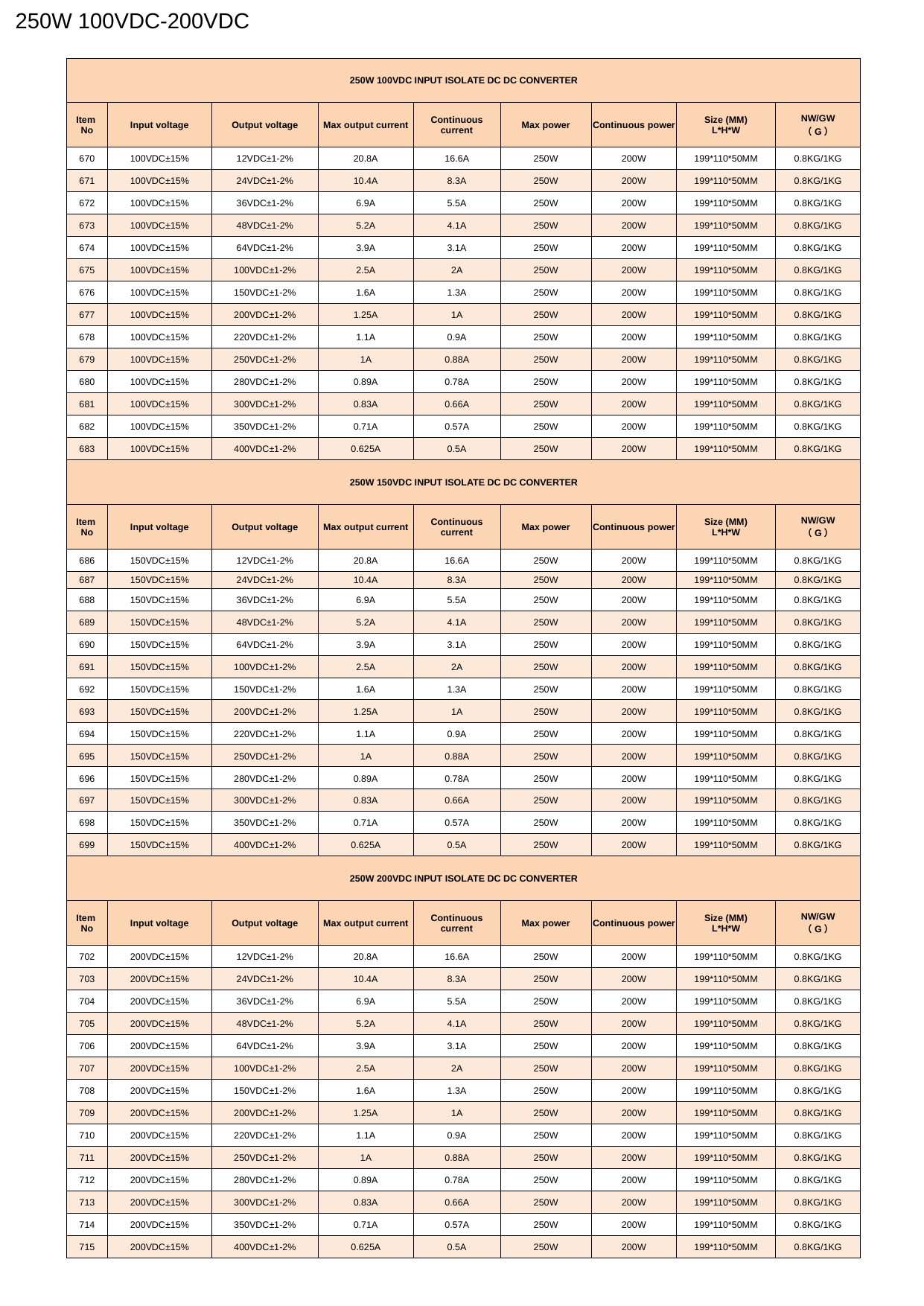

250W 100VDC-200VDC
| 250W 100VDC INPUT ISOLATE DC DC CONVERTER |  |  |  |  |  |  |  |  |
| --- | --- | --- | --- | --- | --- | --- | --- | --- |
| Item No | Input voltage | Output voltage | Max output current | Continuous current | Max power | Continuous power | Size (MM) L\*H\*W | NW/GW （G） |
| 670 | 100VDC±15% | 12VDC±1-2% | 20.8A | 16.6A | 250W | 200W | 199\*110\*50MM | 0.8KG/1KG |
| 671 | 100VDC±15% | 24VDC±1-2% | 10.4A | 8.3A | 250W | 200W | 199\*110\*50MM | 0.8KG/1KG |
| 672 | 100VDC±15% | 36VDC±1-2% | 6.9A | 5.5A | 250W | 200W | 199\*110\*50MM | 0.8KG/1KG |
| 673 | 100VDC±15% | 48VDC±1-2% | 5.2A | 4.1A | 250W | 200W | 199\*110\*50MM | 0.8KG/1KG |
| 674 | 100VDC±15% | 64VDC±1-2% | 3.9A | 3.1A | 250W | 200W | 199\*110\*50MM | 0.8KG/1KG |
| 675 | 100VDC±15% | 100VDC±1-2% | 2.5A | 2A | 250W | 200W | 199\*110\*50MM | 0.8KG/1KG |
| 676 | 100VDC±15% | 150VDC±1-2% | 1.6A | 1.3A | 250W | 200W | 199\*110\*50MM | 0.8KG/1KG |
| 677 | 100VDC±15% | 200VDC±1-2% | 1.25A | 1A | 250W | 200W | 199\*110\*50MM | 0.8KG/1KG |
| 678 | 100VDC±15% | 220VDC±1-2% | 1.1A | 0.9A | 250W | 200W | 199\*110\*50MM | 0.8KG/1KG |
| 679 | 100VDC±15% | 250VDC±1-2% | 1A | 0.88A | 250W | 200W | 199\*110\*50MM | 0.8KG/1KG |
| 680 | 100VDC±15% | 280VDC±1-2% | 0.89A | 0.78A | 250W | 200W | 199\*110\*50MM | 0.8KG/1KG |
| 681 | 100VDC±15% | 300VDC±1-2% | 0.83A | 0.66A | 250W | 200W | 199\*110\*50MM | 0.8KG/1KG |
| 682 | 100VDC±15% | 350VDC±1-2% | 0.71A | 0.57A | 250W | 200W | 199\*110\*50MM | 0.8KG/1KG |
| 683 | 100VDC±15% | 400VDC±1-2% | 0.625A | 0.5A | 250W | 200W | 199\*110\*50MM | 0.8KG/1KG |
| 250W 150VDC INPUT ISOLATE DC DC CONVERTER |  |  |  |  |  |  |  |  |
| Item No | Input voltage | Output voltage | Max output current | Continuous current | Max power | Continuous power | Size (MM) L\*H\*W | NW/GW （G） |
| 686 | 150VDC±15% | 12VDC±1-2% | 20.8A | 16.6A | 250W | 200W | 199\*110\*50MM | 0.8KG/1KG |
| 687 | 150VDC±15% | 24VDC±1-2% | 10.4A | 8.3A | 250W | 200W | 199\*110\*50MM | 0.8KG/1KG |
| 688 | 150VDC±15% | 36VDC±1-2% | 6.9A | 5.5A | 250W | 200W | 199\*110\*50MM | 0.8KG/1KG |
| 689 | 150VDC±15% | 48VDC±1-2% | 5.2A | 4.1A | 250W | 200W | 199\*110\*50MM | 0.8KG/1KG |
| 690 | 150VDC±15% | 64VDC±1-2% | 3.9A | 3.1A | 250W | 200W | 199\*110\*50MM | 0.8KG/1KG |
| 691 | 150VDC±15% | 100VDC±1-2% | 2.5A | 2A | 250W | 200W | 199\*110\*50MM | 0.8KG/1KG |
| 692 | 150VDC±15% | 150VDC±1-2% | 1.6A | 1.3A | 250W | 200W | 199\*110\*50MM | 0.8KG/1KG |
| 693 | 150VDC±15% | 200VDC±1-2% | 1.25A | 1A | 250W | 200W | 199\*110\*50MM | 0.8KG/1KG |
| 694 | 150VDC±15% | 220VDC±1-2% | 1.1A | 0.9A | 250W | 200W | 199\*110\*50MM | 0.8KG/1KG |
| 695 | 150VDC±15% | 250VDC±1-2% | 1A | 0.88A | 250W | 200W | 199\*110\*50MM | 0.8KG/1KG |
| 696 | 150VDC±15% | 280VDC±1-2% | 0.89A | 0.78A | 250W | 200W | 199\*110\*50MM | 0.8KG/1KG |
| 697 | 150VDC±15% | 300VDC±1-2% | 0.83A | 0.66A | 250W | 200W | 199\*110\*50MM | 0.8KG/1KG |
| 698 | 150VDC±15% | 350VDC±1-2% | 0.71A | 0.57A | 250W | 200W | 199\*110\*50MM | 0.8KG/1KG |
| 699 | 150VDC±15% | 400VDC±1-2% | 0.625A | 0.5A | 250W | 200W | 199\*110\*50MM | 0.8KG/1KG |
| 250W 200VDC INPUT ISOLATE DC DC CONVERTER |  |  |  |  |  |  |  |  |
| Item No | Input voltage | Output voltage | Max output current | Continuous current | Max power | Continuous power | Size (MM) L\*H\*W | NW/GW （G） |
| 702 | 200VDC±15% | 12VDC±1-2% | 20.8A | 16.6A | 250W | 200W | 199\*110\*50MM | 0.8KG/1KG |
| 703 | 200VDC±15% | 24VDC±1-2% | 10.4A | 8.3A | 250W | 200W | 199\*110\*50MM | 0.8KG/1KG |
| 704 | 200VDC±15% | 36VDC±1-2% | 6.9A | 5.5A | 250W | 200W | 199\*110\*50MM | 0.8KG/1KG |
| 705 | 200VDC±15% | 48VDC±1-2% | 5.2A | 4.1A | 250W | 200W | 199\*110\*50MM | 0.8KG/1KG |
| 706 | 200VDC±15% | 64VDC±1-2% | 3.9A | 3.1A | 250W | 200W | 199\*110\*50MM | 0.8KG/1KG |
| 707 | 200VDC±15% | 100VDC±1-2% | 2.5A | 2A | 250W | 200W | 199\*110\*50MM | 0.8KG/1KG |
| 708 | 200VDC±15% | 150VDC±1-2% | 1.6A | 1.3A | 250W | 200W | 199\*110\*50MM | 0.8KG/1KG |
| 709 | 200VDC±15% | 200VDC±1-2% | 1.25A | 1A | 250W | 200W | 199\*110\*50MM | 0.8KG/1KG |
| 710 | 200VDC±15% | 220VDC±1-2% | 1.1A | 0.9A | 250W | 200W | 199\*110\*50MM | 0.8KG/1KG |
| 711 | 200VDC±15% | 250VDC±1-2% | 1A | 0.88A | 250W | 200W | 199\*110\*50MM | 0.8KG/1KG |
| 712 | 200VDC±15% | 280VDC±1-2% | 0.89A | 0.78A | 250W | 200W | 199\*110\*50MM | 0.8KG/1KG |
| 713 | 200VDC±15% | 300VDC±1-2% | 0.83A | 0.66A | 250W | 200W | 199\*110\*50MM | 0.8KG/1KG |
| 714 | 200VDC±15% | 350VDC±1-2% | 0.71A | 0.57A | 250W | 200W | 199\*110\*50MM | 0.8KG/1KG |
| 715 | 200VDC±15% | 400VDC±1-2% | 0.625A | 0.5A | 250W | 200W | 199\*110\*50MM | 0.8KG/1KG |
26